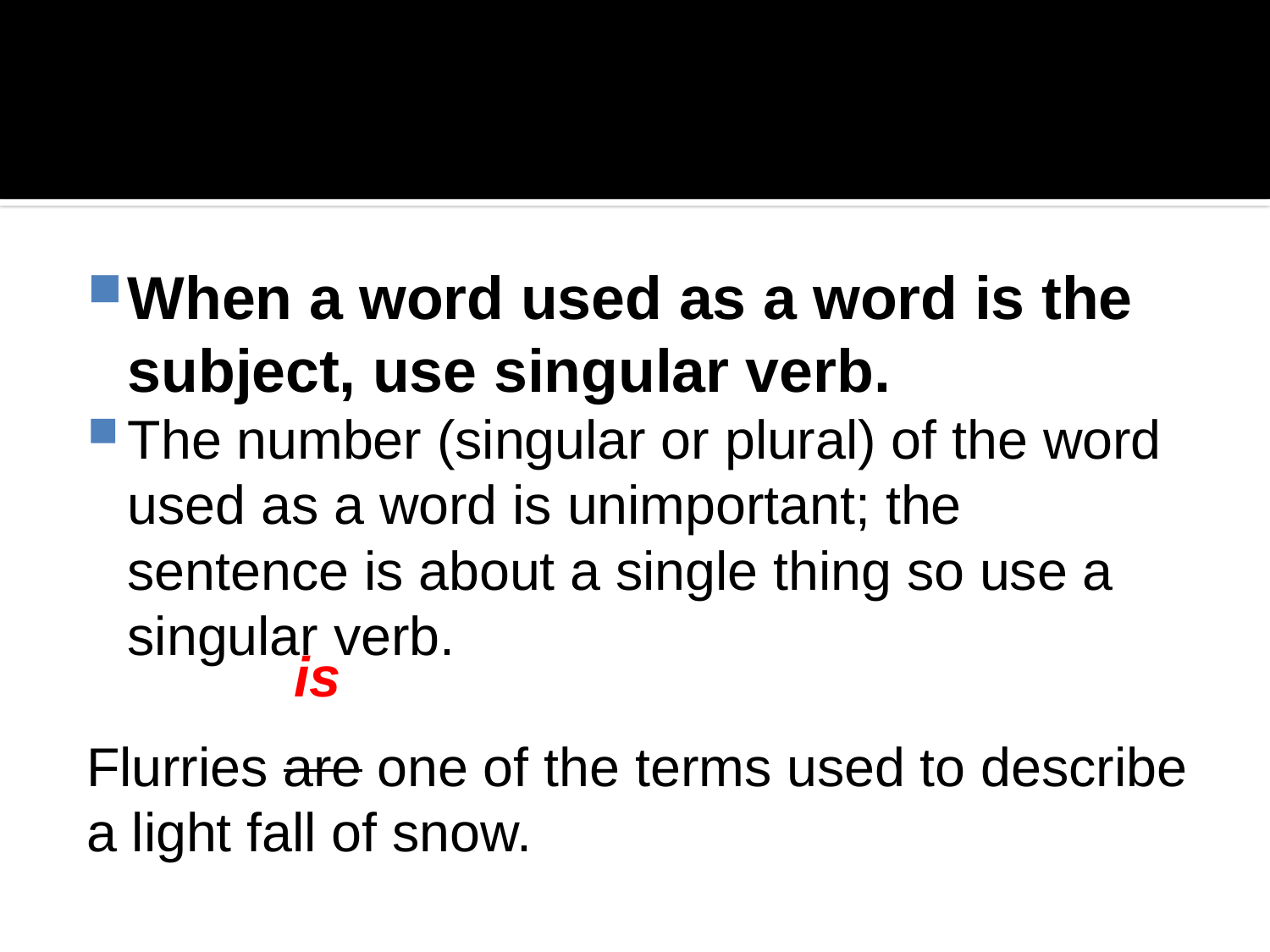

#
When a word used as a word is the subject, use singular verb.
The number (singular or plural) of the word used as a word is unimportant; the sentence is about a single thing so use a singular verb.

Flurries are one of the terms used to describe
a light fall of snow.
is